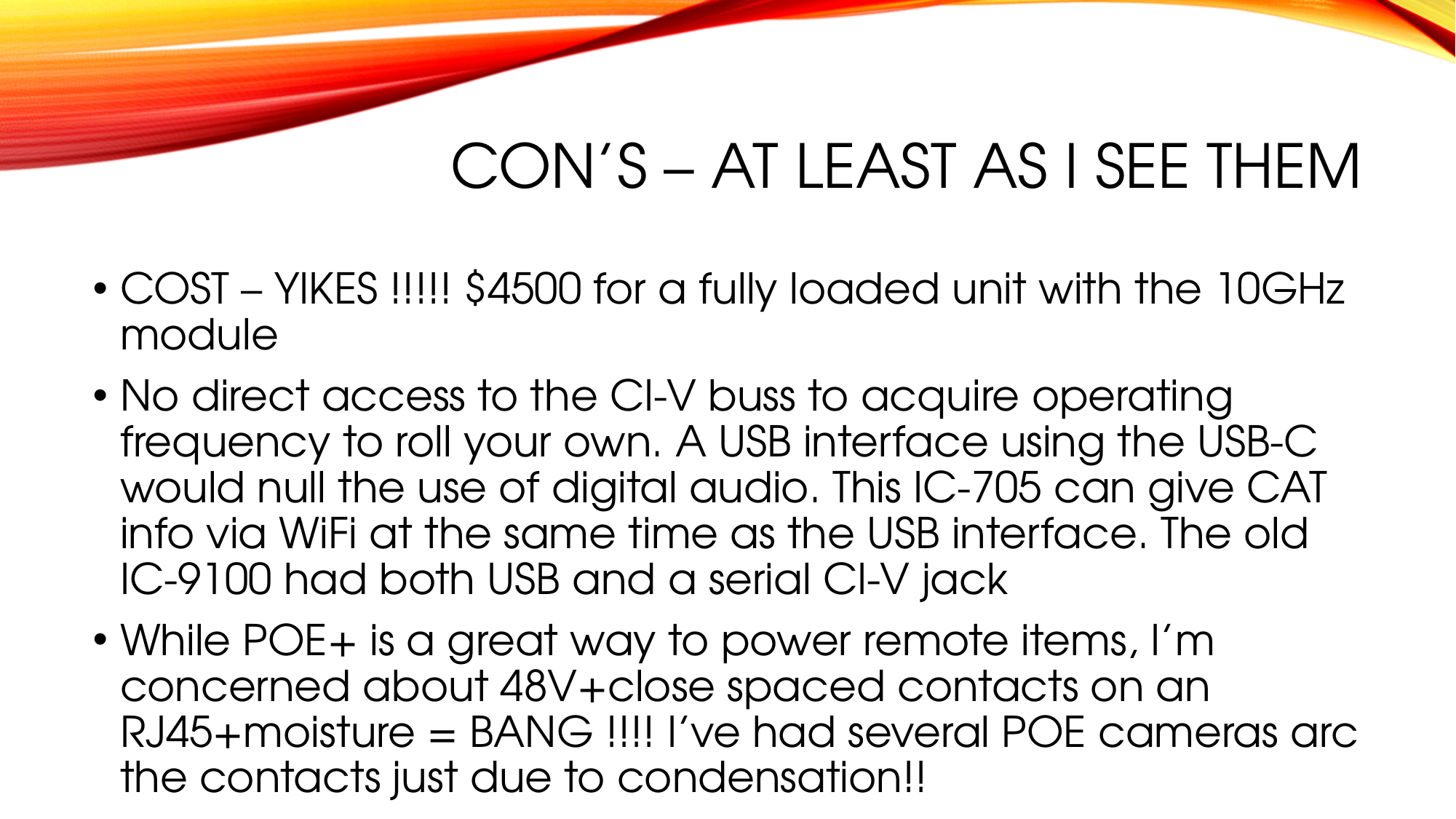

# CON’s – At least as I see them
COST – YIKES !!!!! $4500 for a fully loaded unit with the 10GHz module
No direct access to the CI-V buss to acquire operating frequency to roll your own. A USB interface using the USB-C would null the use of digital audio. This IC-705 can give CAT info via WiFi at the same time as the USB interface. The old IC-9100 had both USB and a serial CI-V jack
While POE+ is a great way to power remote items, I’m concerned about 48V+close spaced contacts on an RJ45+moisture = BANG !!!! I’ve had several POE cameras arc the contacts just due to condensation!!